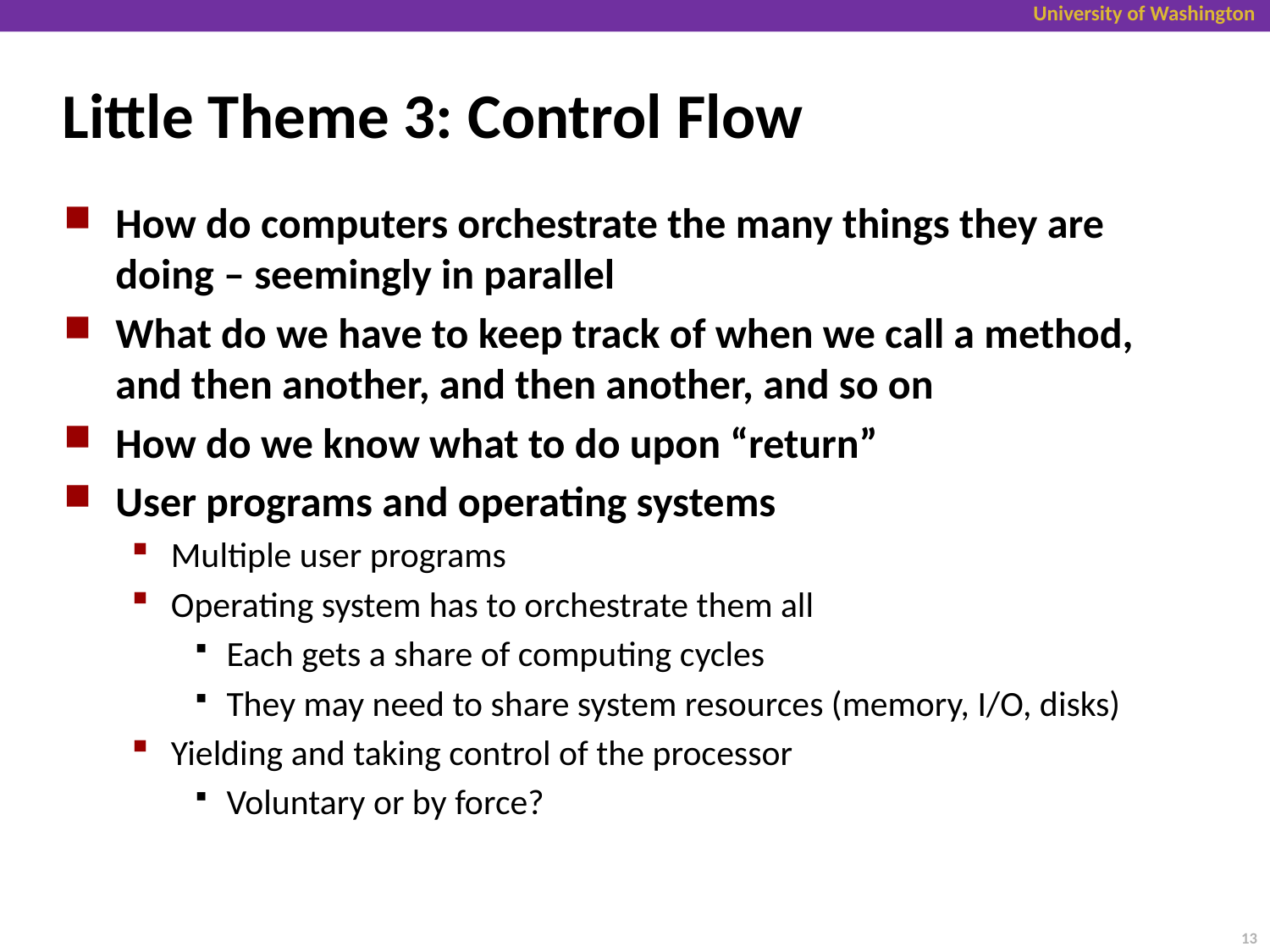

# Little Theme 3: Control Flow
How do computers orchestrate the many things they are doing – seemingly in parallel
What do we have to keep track of when we call a method, and then another, and then another, and so on
How do we know what to do upon “return”
User programs and operating systems
Multiple user programs
Operating system has to orchestrate them all
Each gets a share of computing cycles
They may need to share system resources (memory, I/O, disks)
Yielding and taking control of the processor
Voluntary or by force?

13